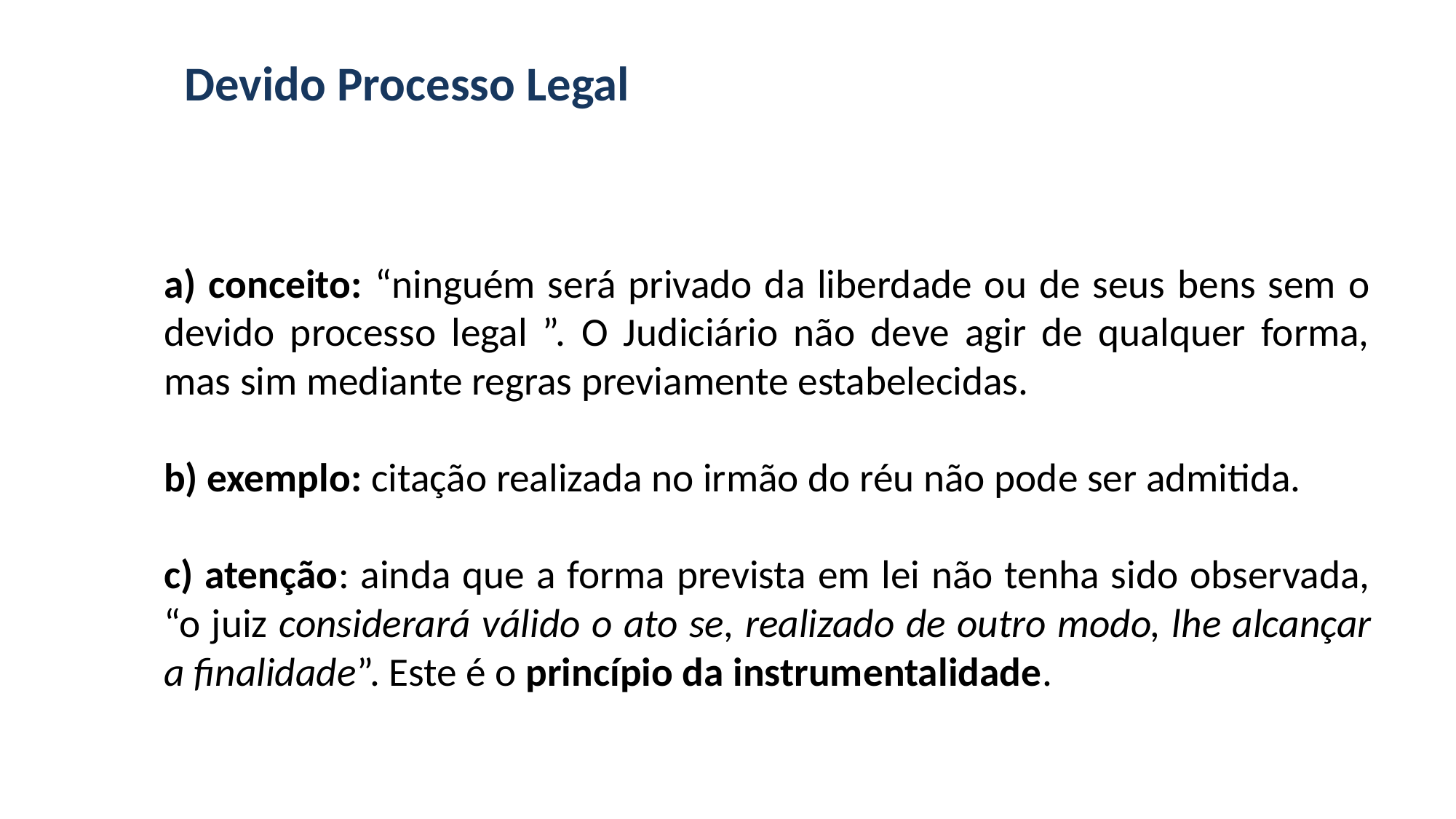

# Devido Processo Legal
a) conceito: “ninguém será privado da liberdade ou de seus bens sem o devido processo legal ”. O Judiciário não deve agir de qualquer forma, mas sim mediante regras previamente estabelecidas.

b) exemplo: citação realizada no irmão do réu não pode ser admitida.

c) atenção: ainda que a forma prevista em lei não tenha sido observada, “o juiz considerará válido o ato se, realizado de outro modo, lhe alcançar a finalidade”. Este é o princípio da instrumentalidade.